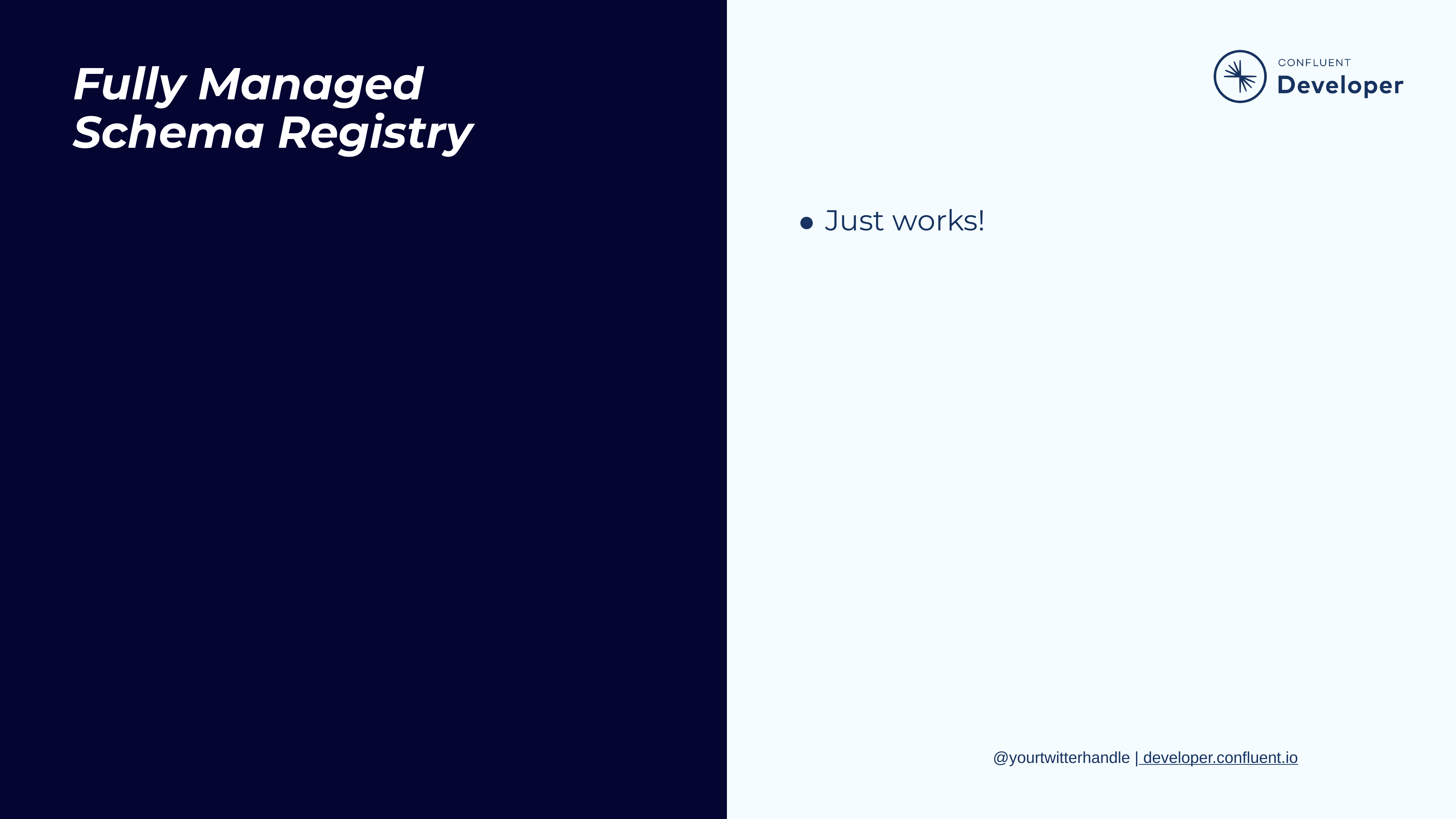

# Fully Managed Schema Registry
Just works!